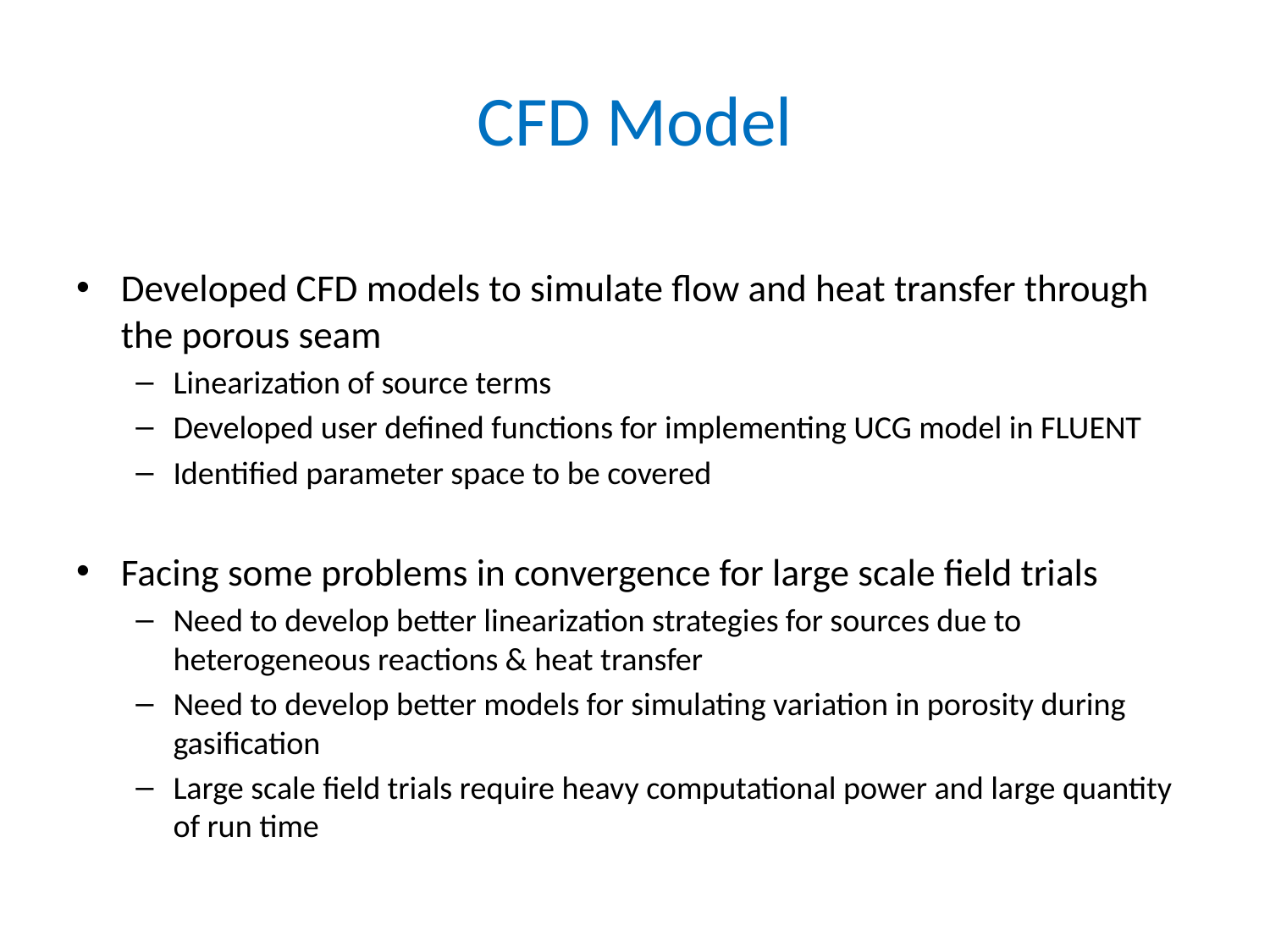

# CFD Model

Developed CFD models to simulate flow and heat transfer through the porous seam
Linearization of source terms
Developed user defined functions for implementing UCG model in FLUENT
Identified parameter space to be covered

Facing some problems in convergence for large scale field trials
Need to develop better linearization strategies for sources due to heterogeneous reactions & heat transfer
Need to develop better models for simulating variation in porosity during gasification
Large scale field trials require heavy computational power and large quantity of run time